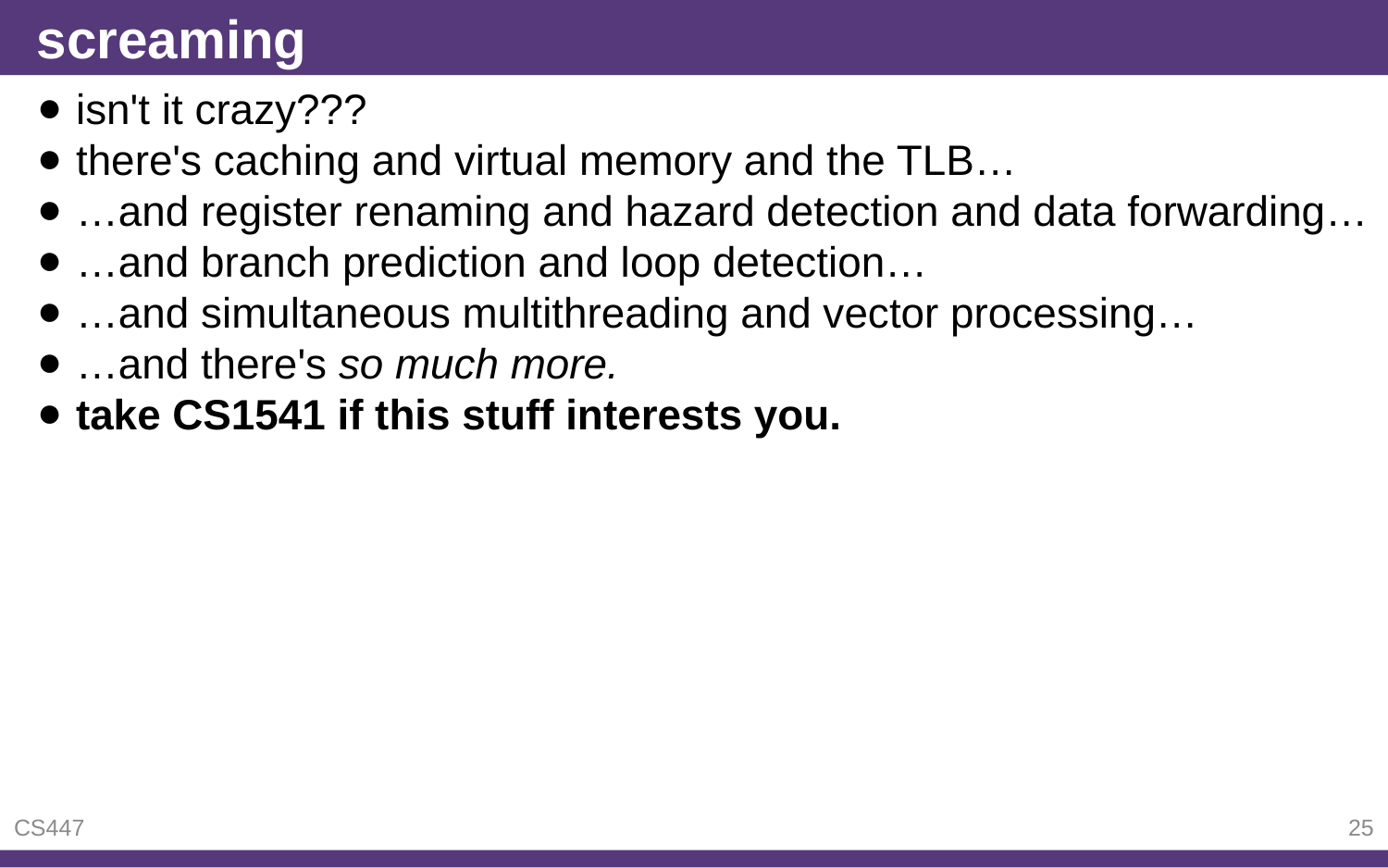

# screaming
isn't it crazy???
there's caching and virtual memory and the TLB…
…and register renaming and hazard detection and data forwarding…
…and branch prediction and loop detection…
…and simultaneous multithreading and vector processing…
…and there's so much more.
take CS1541 if this stuff interests you.
CS447
25